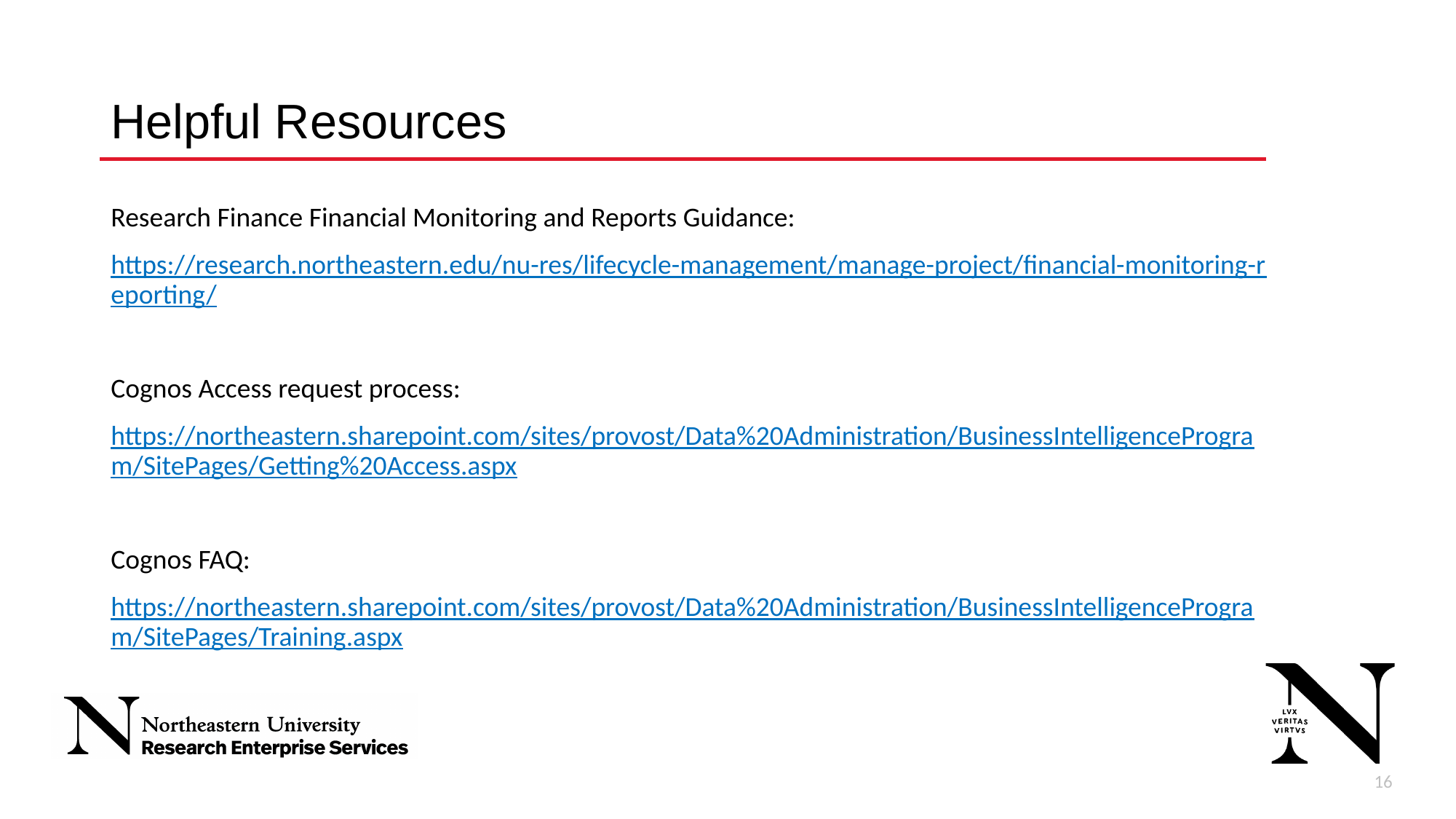

# Helpful Resources
Research Finance Financial Monitoring and Reports Guidance:
https://research.northeastern.edu/nu-res/lifecycle-management/manage-project/financial-monitoring-reporting/

Cognos Access request process:
https://northeastern.sharepoint.com/sites/provost/Data%20Administration/BusinessIntelligenceProgram/SitePages/Getting%20Access.aspx

Cognos FAQ:
https://northeastern.sharepoint.com/sites/provost/Data%20Administration/BusinessIntelligenceProgram/SitePages/Training.aspx

16